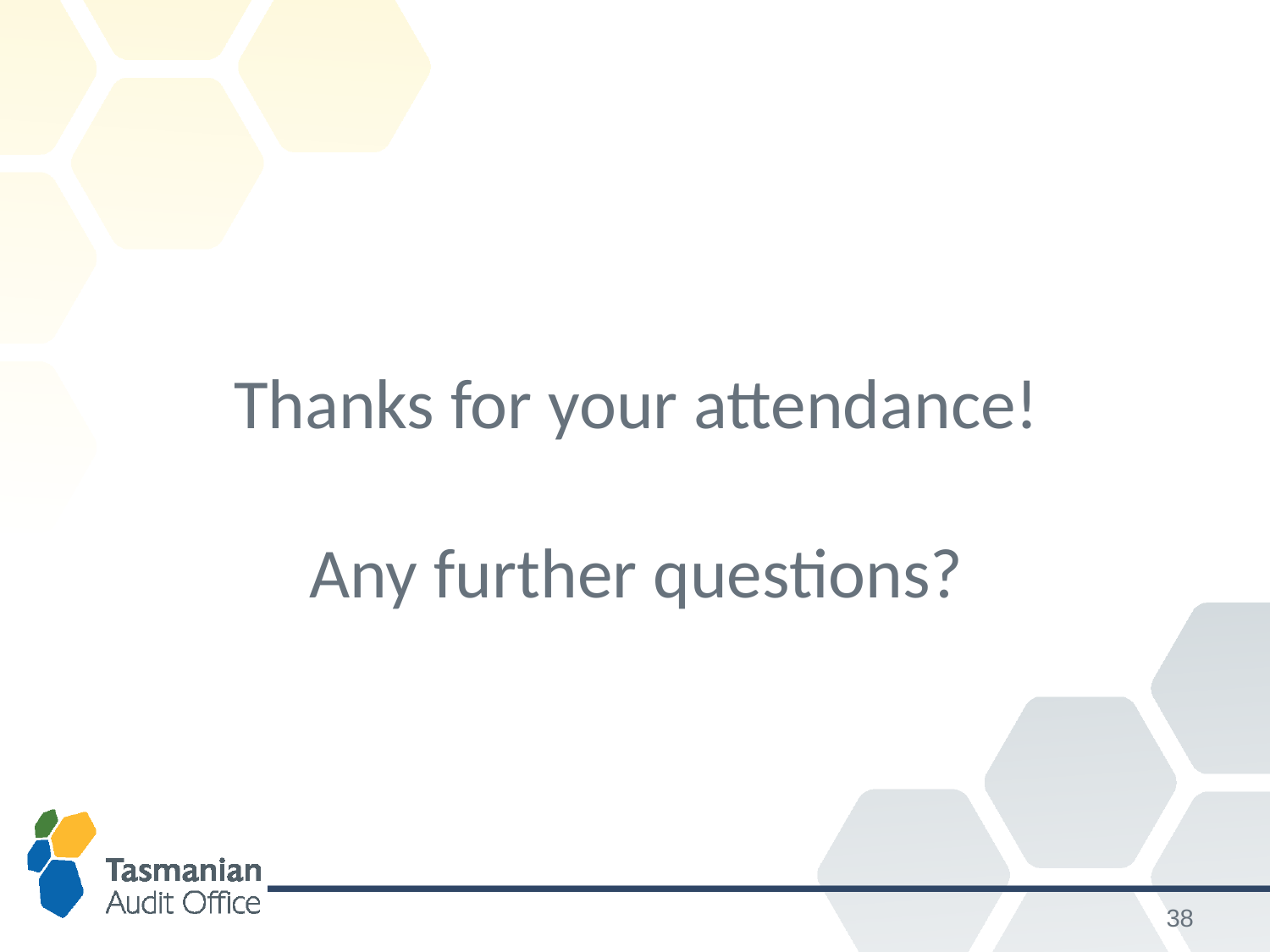

# Thanks for your attendance! Any further questions?
38